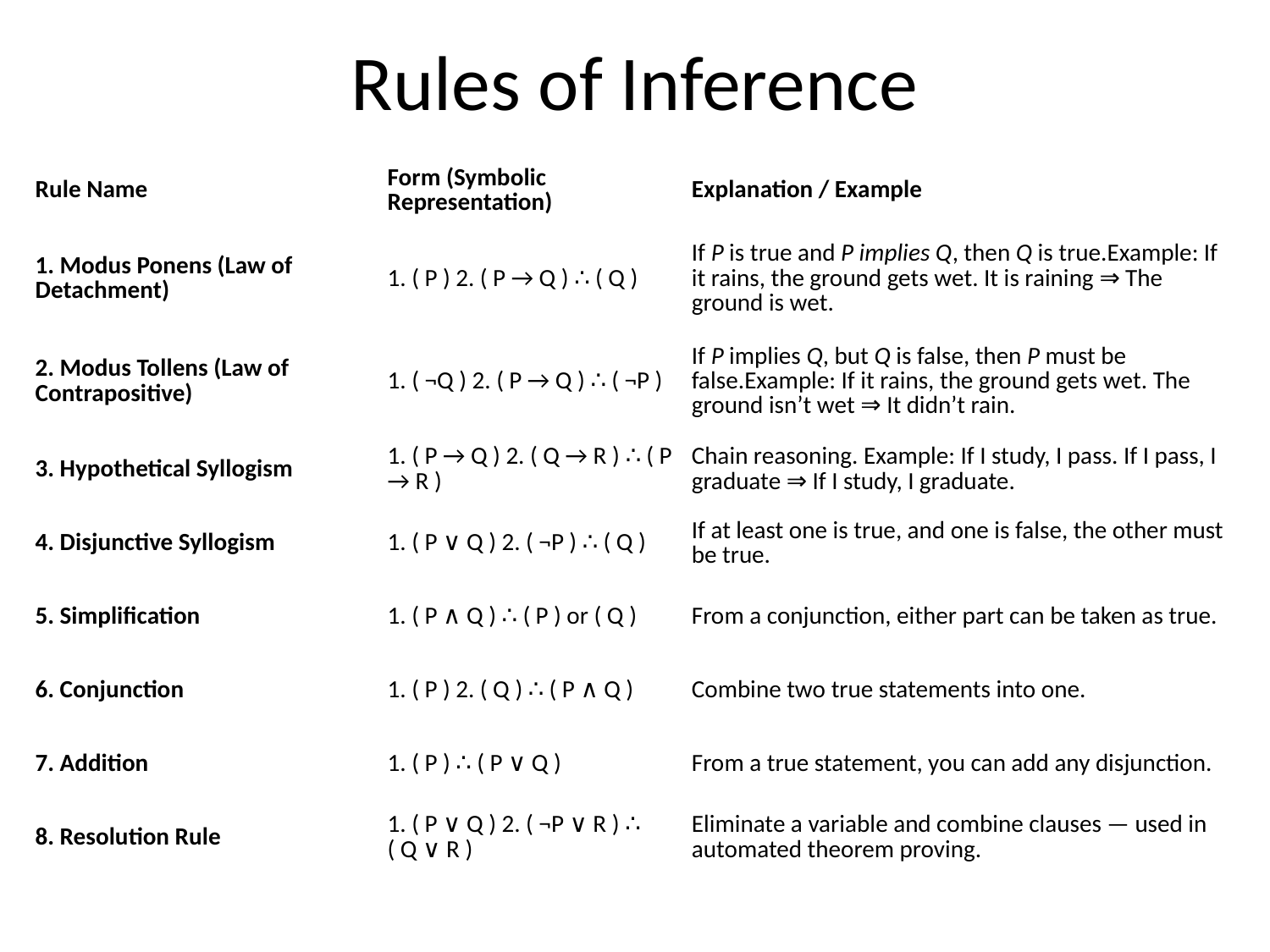

# Rules of Inference
| Rule Name | Form (Symbolic Representation) | Explanation / Example |
| --- | --- | --- |
| 1. Modus Ponens (Law of Detachment) | 1. ( P ) 2. ( P → Q ) ∴ ( Q ) | If P is true and P implies Q, then Q is true.Example: If it rains, the ground gets wet. It is raining ⇒ The ground is wet. |
| 2. Modus Tollens (Law of Contrapositive) | 1. ( ¬Q ) 2. ( P → Q ) ∴ ( ¬P ) | If P implies Q, but Q is false, then P must be false.Example: If it rains, the ground gets wet. The ground isn’t wet ⇒ It didn’t rain. |
| 3. Hypothetical Syllogism | 1. ( P → Q ) 2. ( Q → R ) ∴ ( P → R ) | Chain reasoning. Example: If I study, I pass. If I pass, I graduate ⇒ If I study, I graduate. |
| 4. Disjunctive Syllogism | 1. ( P ∨ Q ) 2. ( ¬P ) ∴ ( Q ) | If at least one is true, and one is false, the other must be true. |
| 5. Simplification | 1. ( P ∧ Q ) ∴ ( P ) or ( Q ) | From a conjunction, either part can be taken as true. |
| 6. Conjunction | 1. ( P ) 2. ( Q ) ∴ ( P ∧ Q ) | Combine two true statements into one. |
| 7. Addition | 1. ( P ) ∴ ( P ∨ Q ) | From a true statement, you can add any disjunction. |
| 8. Resolution Rule | 1. ( P ∨ Q ) 2. ( ¬P ∨ R ) ∴ ( Q ∨ R ) | Eliminate a variable and combine clauses — used in automated theorem proving. |